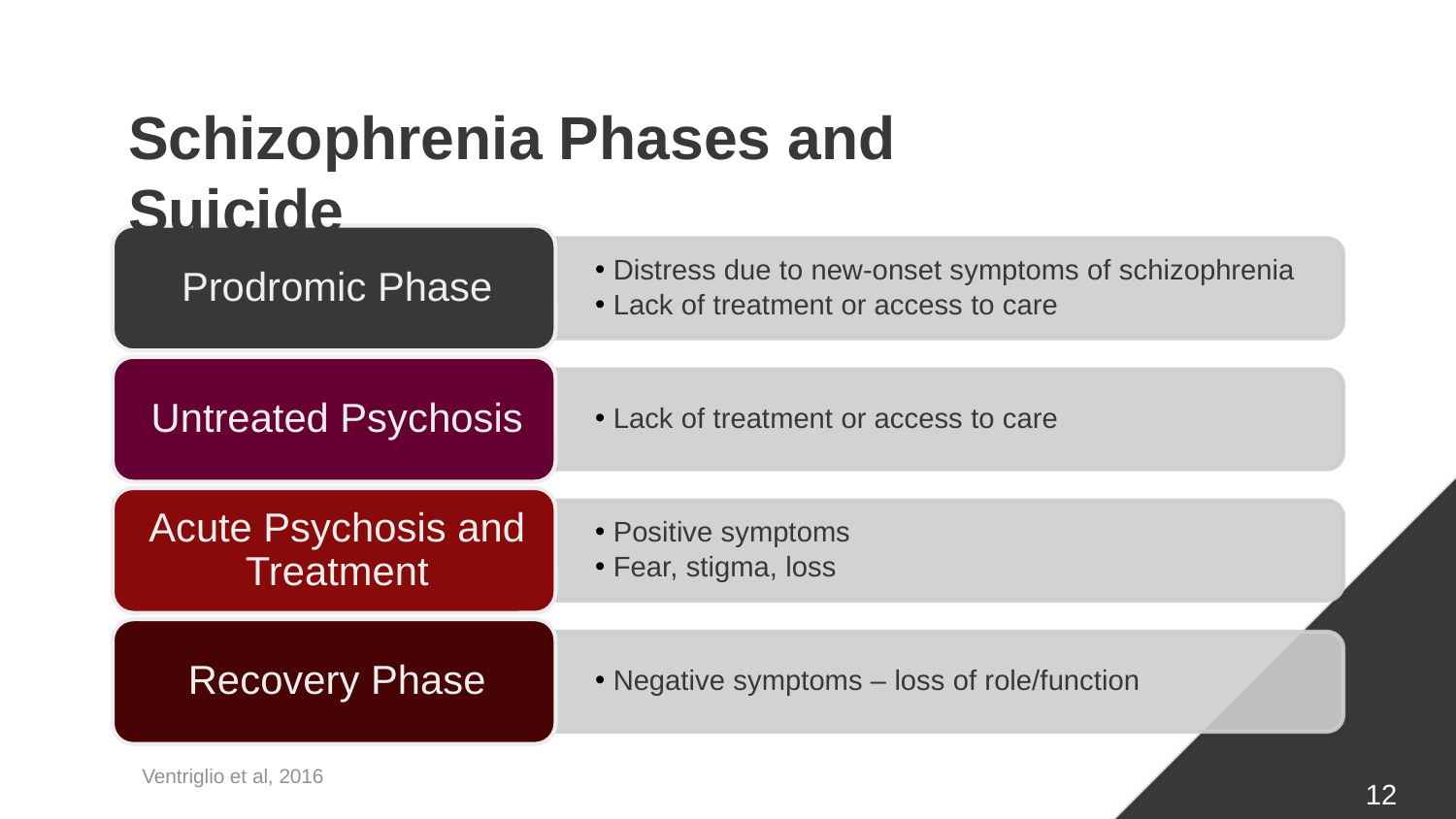

# Schizophrenia Phases and Suicide
Distress due to new-onset symptoms of schizophrenia
Lack of treatment or access to care
Prodromic Phase
Lack of treatment or access to care
Untreated Psychosis
Positive symptoms
Fear, stigma, loss
Acute Psychosis and Treatment
Negative symptoms – loss of role/function
Recovery Phase
Ventriglio et al, 2016

12